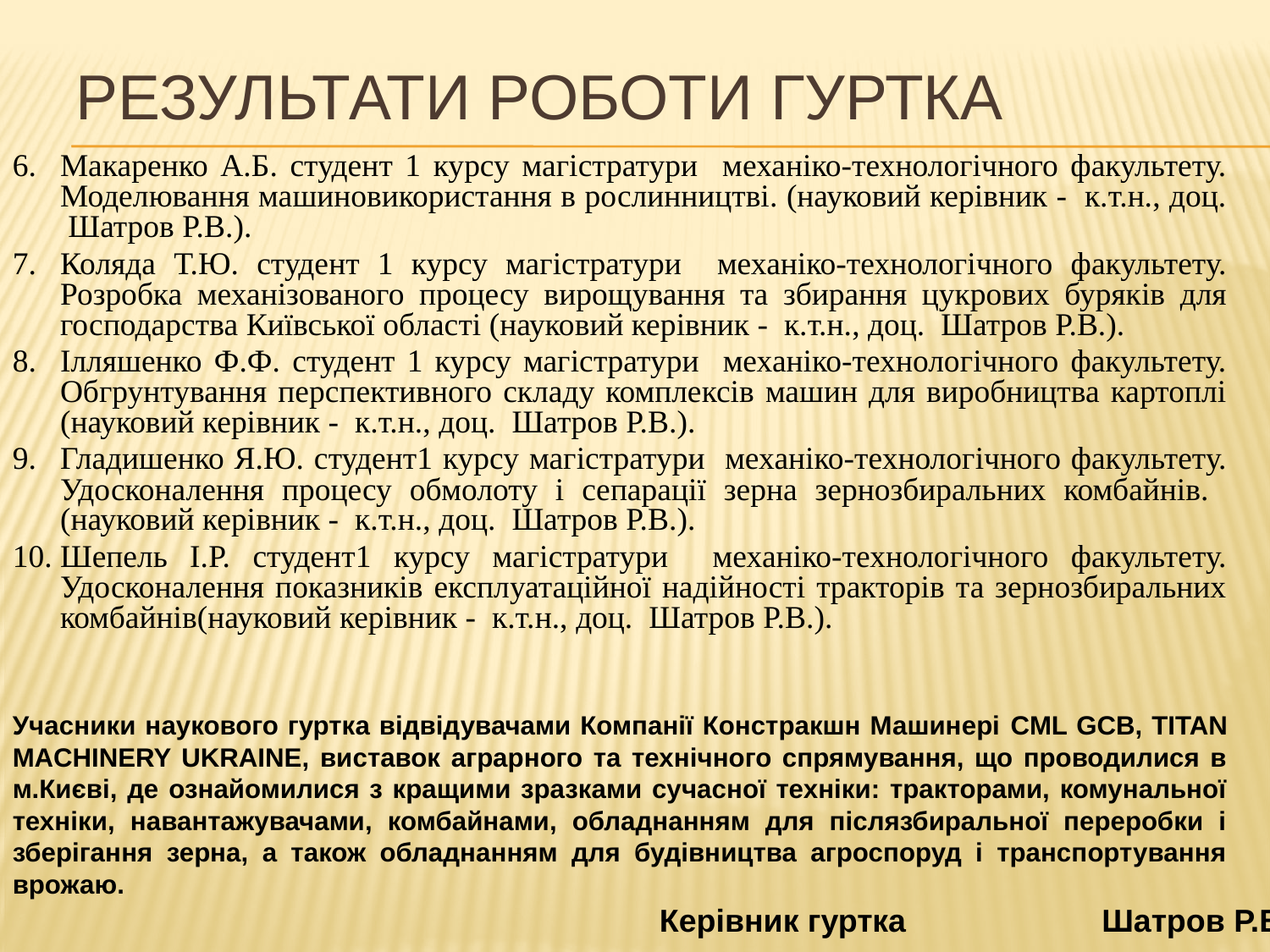

# Результати роботи гуртка
Макаренко А.Б. студент 1 курсу магістратури  механіко-технологічного факультету. Моделювання машиновикористання в рослинництві. (науковий керівник -  к.т.н., доц.  Шатров Р.В.).
Коляда Т.Ю. студент 1 курсу магістратури  механіко-технологічного факультету. Розробка механізованого процесу вирощування та збирання цукрових буряків для господарства Київської області (науковий керівник -  к.т.н., доц.  Шатров Р.В.).
Ілляшенко Ф.Ф. студент 1 курсу магістратури  механіко-технологічного факультету. Обгрунтування перспективного складу комплексів машин для виробництва картоплі (науковий керівник -  к.т.н., доц.  Шатров Р.В.).
Гладишенко Я.Ю. студент1 курсу магістратури  механіко-технологічного факультету. Удосконалення процесу обмолоту і сепарації зерна зернозбиральних комбайнів.  (науковий керівник -  к.т.н., доц.  Шатров Р.В.).
Шепель І.Р. студент1 курсу магістратури  механіко-технологічного факультету. Удосконалення показників експлуатаційної надійності тракторів та зернозбиральних комбайнів(науковий керівник -  к.т.н., доц.  Шатров Р.В.).

Учасники наукового гуртка відвідувачами Компанії Констракшн Машинері CML GCB, TITAN MACHINERY UKRAINE, виставок аграрного та технічного спрямування, що проводилися в м.Києві, де ознайомилися з кращими зразками сучасної техніки: тракторами, комунальної техніки, навантажувачами, комбайнами, обладнанням для післязбиральної переробки і зберігання зерна, а також обладнанням для будівництва агроспоруд і транспортування врожаю.

Керівник гуртка                      Шатров Р.В.